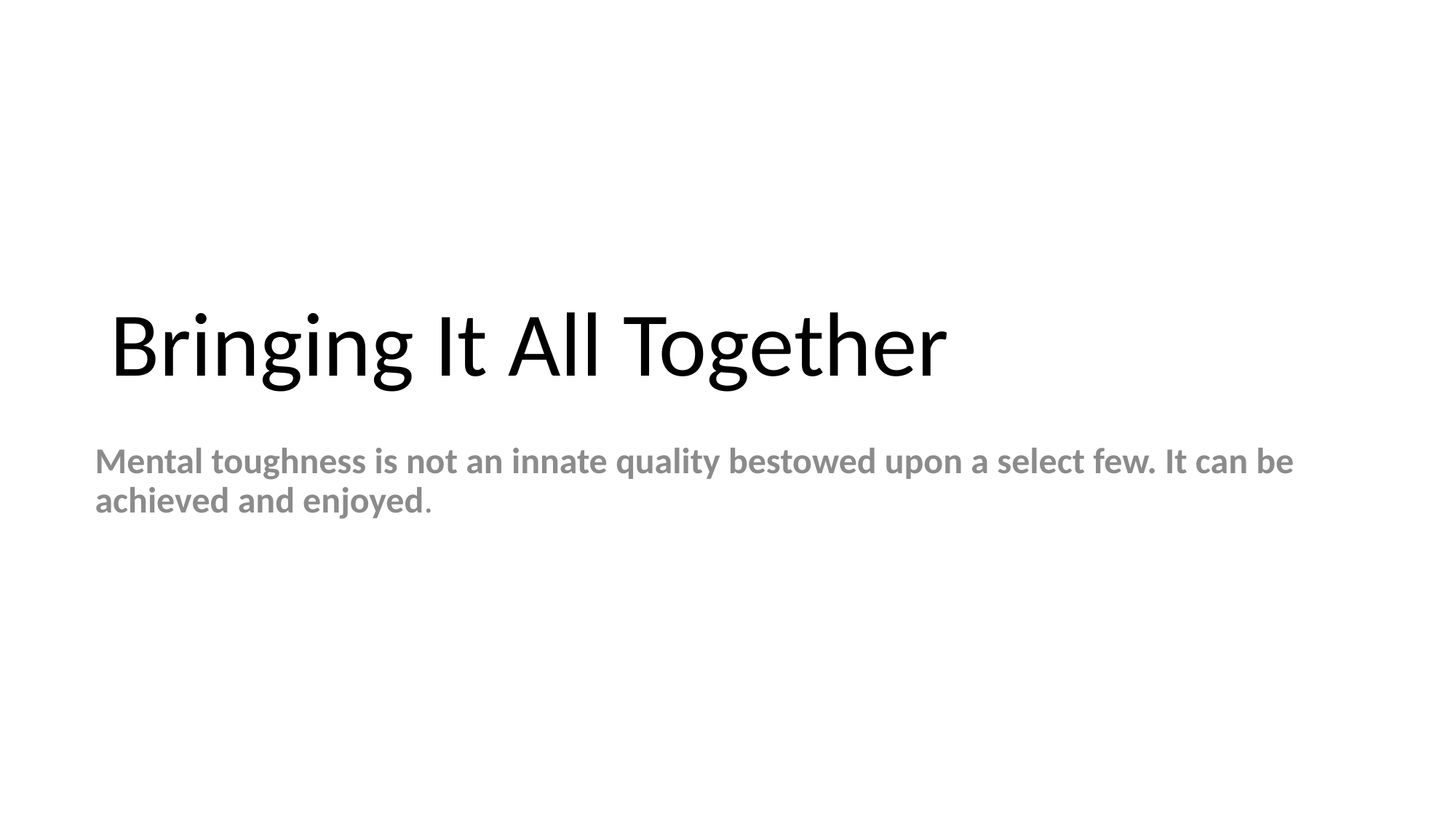

# Bringing It All Together
Mental toughness is not an innate quality bestowed upon a select few. It can be achieved and enjoyed.